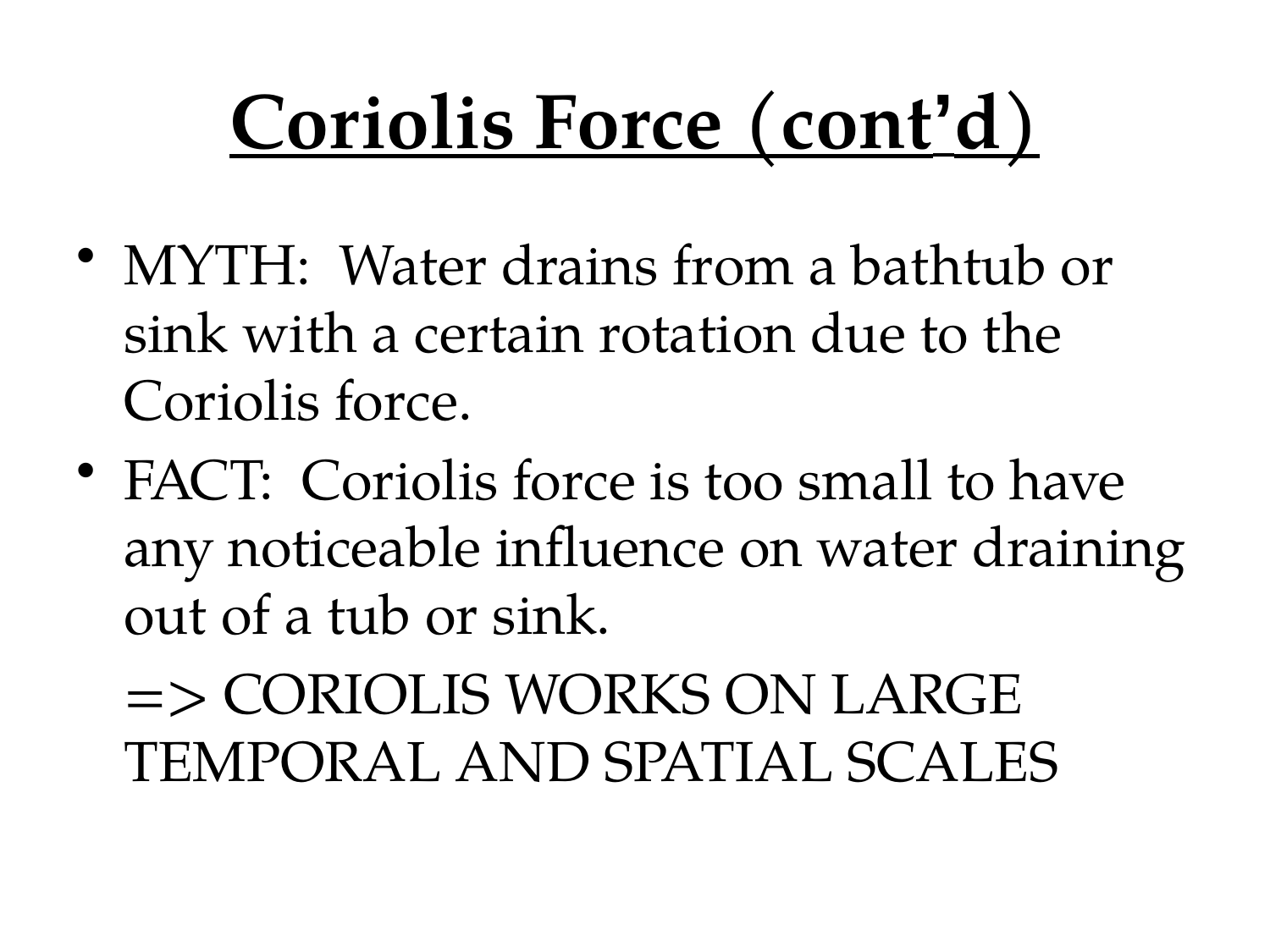

# Coriolis Force (cont’d)
MYTH:  Water drains from a bathtub or sink with a certain rotation due to the Coriolis force.
FACT:  Coriolis force is too small to have any noticeable influence on water draining out of a tub or sink.
	=> CORIOLIS WORKS ON LARGE TEMPORAL AND SPATIAL SCALES